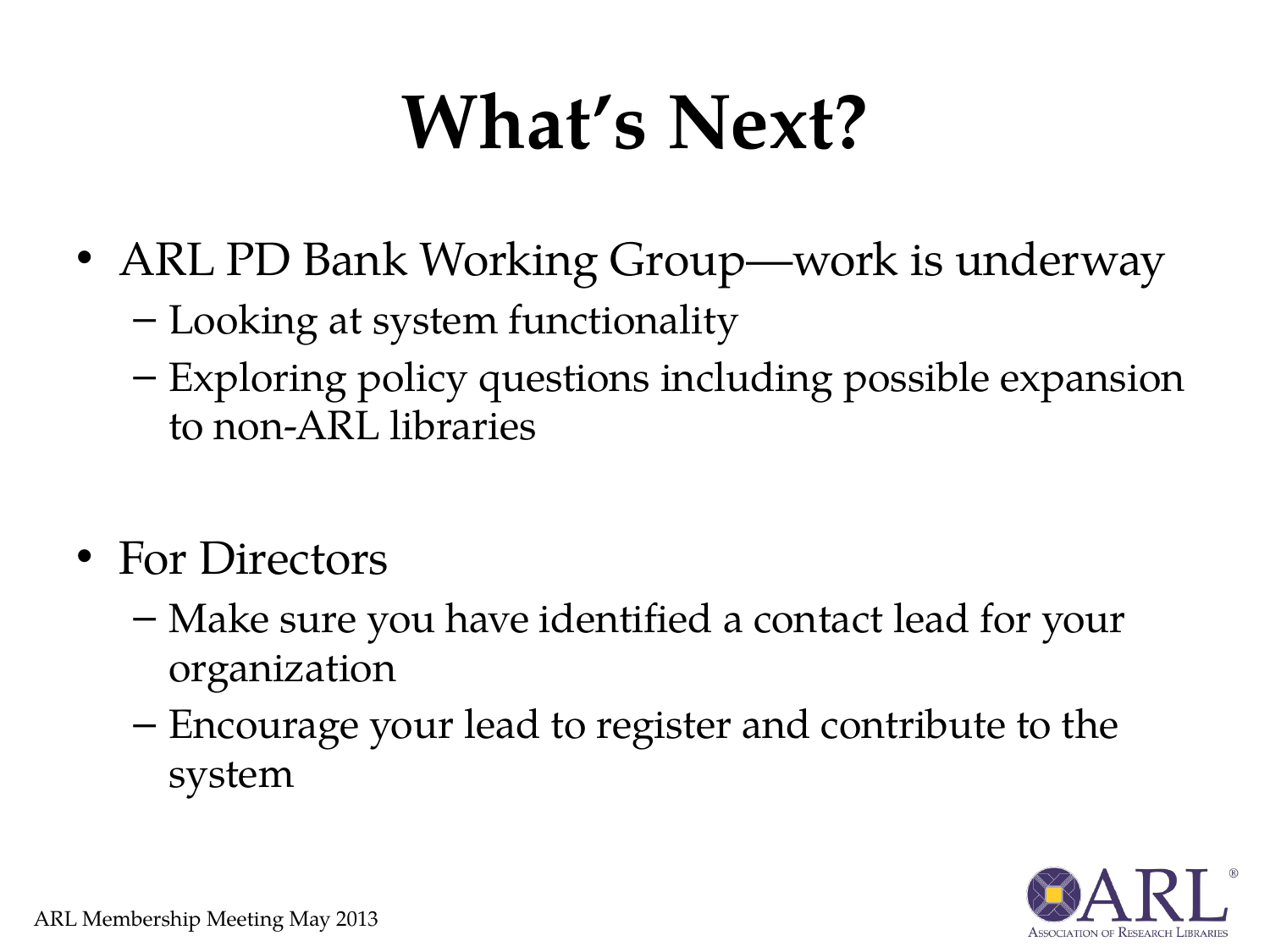

# What’s Next?
ARL PD Bank Working Group—work is underway
Looking at system functionality
Exploring policy questions including possible expansion to non-ARL libraries

For Directors
Make sure you have identified a contact lead for your organization
Encourage your lead to register and contribute to the system